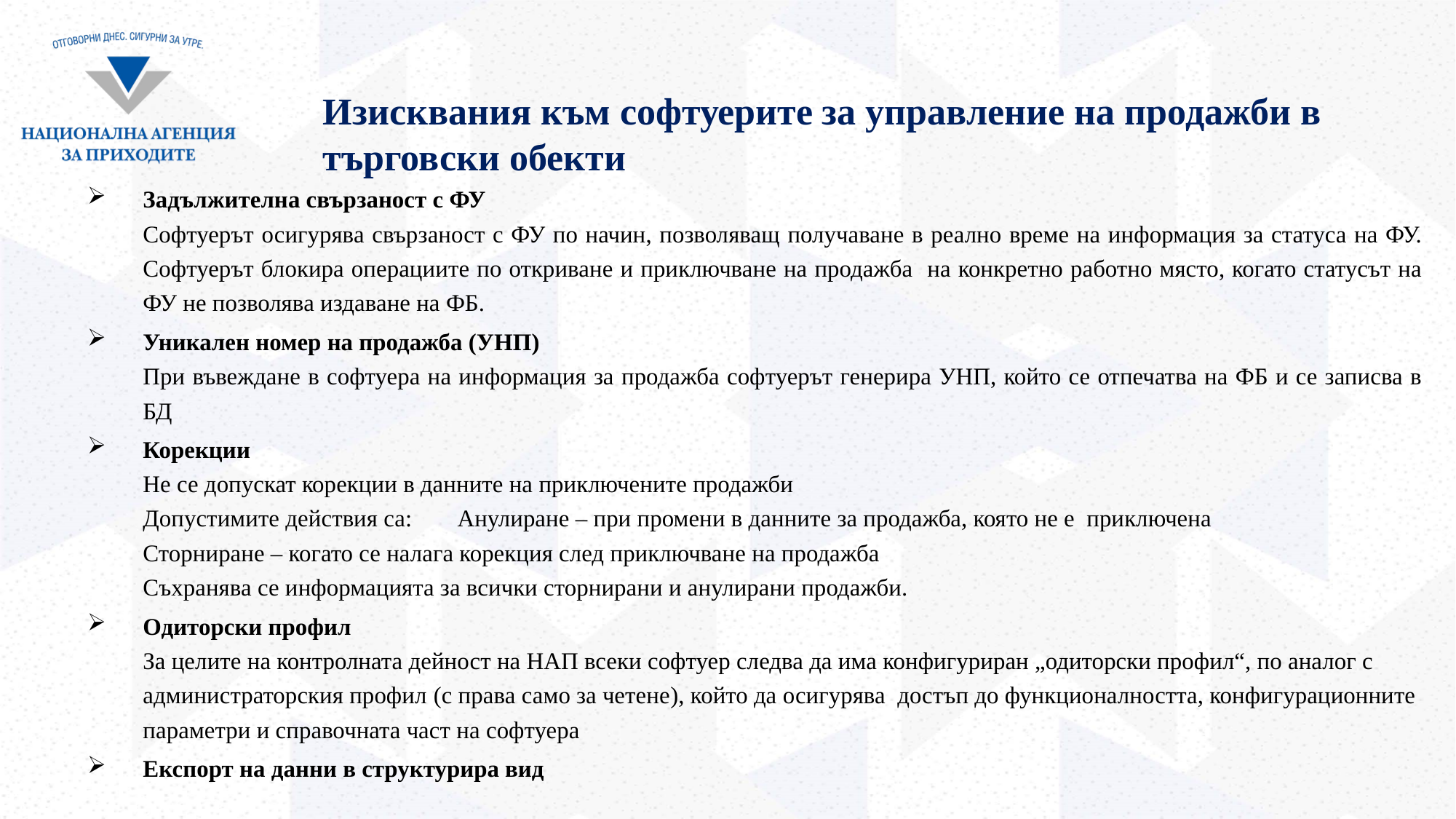

# Изисквания към софтуерите за управление на продажби в търговски обекти
Задължителна свързаност с ФУ
Софтуерът осигурява свързаност с ФУ по начин, позволяващ получаване в реално време на информация за статуса на ФУ. Софтуерът блокира операциите по откриване и приключване на продажба  на конкретно работно място, когато статусът на ФУ не позволява издаване на ФБ.
Уникален номер на продажба (УНП)
При въвеждане в софтуера на информация за продажба софтуерът генерира УНП, който се отпечатва на ФБ и се записва в БД
Корекции
	Не се допускат корекции в данните на приключените продажби
Допустимите действия са: 	Анулиране – при промени в данните за продажба, която не е  приключена
					Сторниране – когато се налага корекция след приключване на продажба
Съхранява се информацията за всички сторнирани и анулирани продажби.
Одиторски профил
За целите на контролната дейност на НАП всеки софтуер следва да има конфигуриран „одиторски профил“, по аналог с администраторския профил (с права само за четене), който да осигурява  достъп до функционалността, конфигурационните параметри и справочната част на софтуера
Експорт на данни в структурира вид